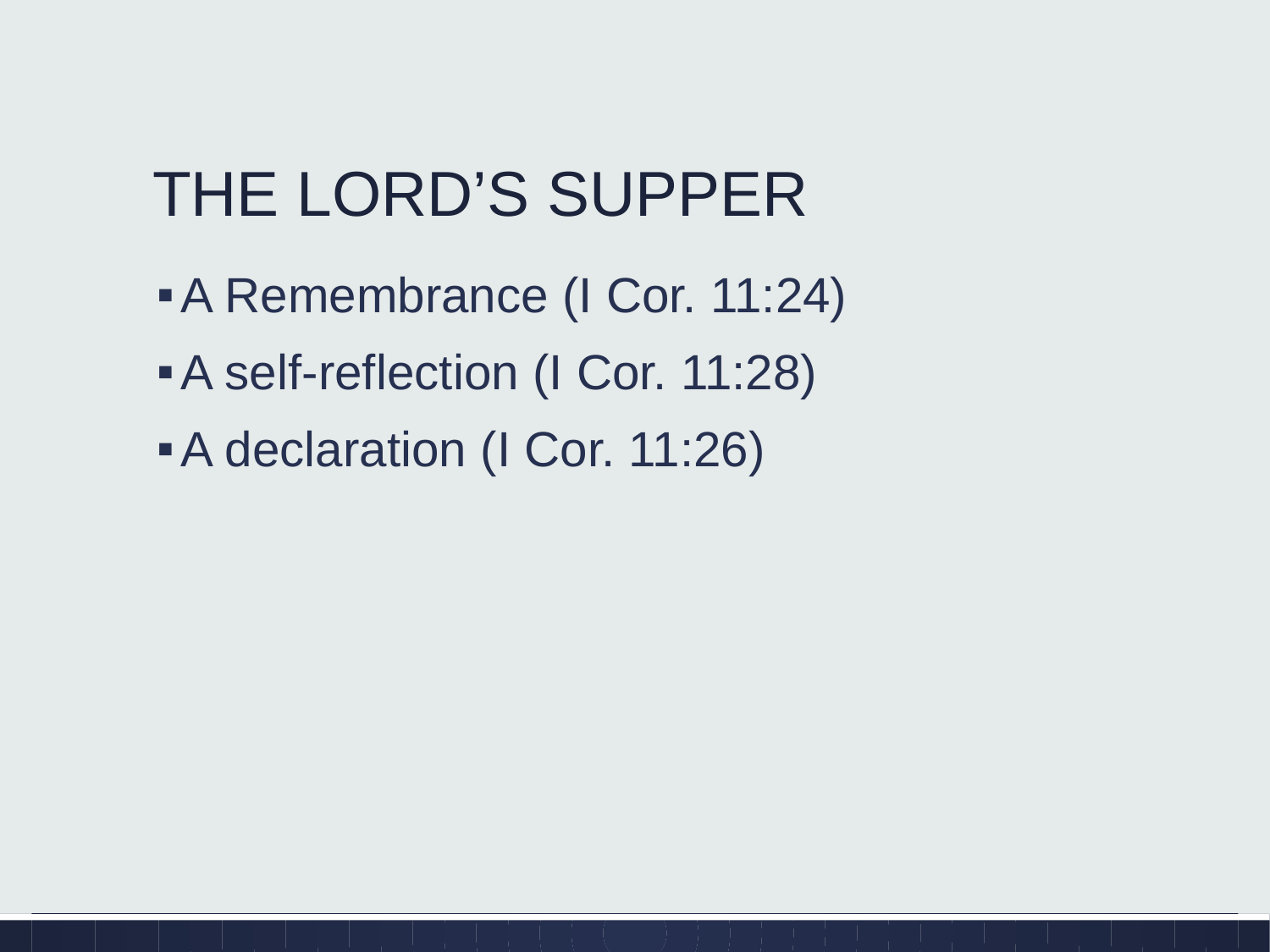

# THE LORD’S SUPPER
A Remembrance (I Cor. 11:24)
A self-reflection (I Cor. 11:28)
A declaration (I Cor. 11:26)